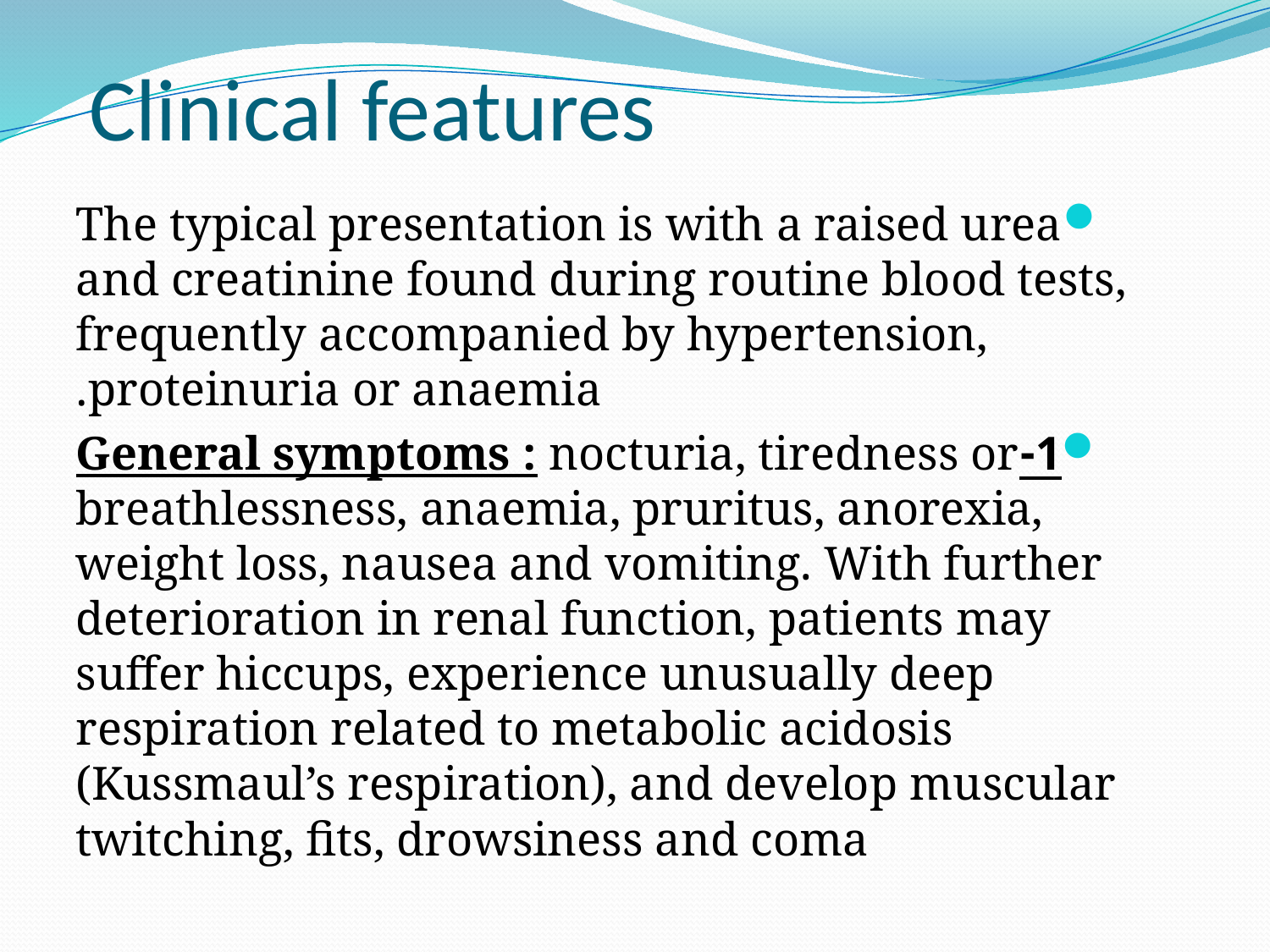

# Clinical features
The typical presentation is with a raised urea and creatinine found during routine blood tests, frequently accompanied by hypertension, proteinuria or anaemia.
1-General symptoms : nocturia, tiredness or breathlessness, anaemia, pruritus, anorexia, weight loss, nausea and vomiting. With further deterioration in renal function, patients may suffer hiccups, experience unusually deep respiration related to metabolic acidosis (Kussmaul’s respiration), and develop muscular twitching, fits, drowsiness and coma